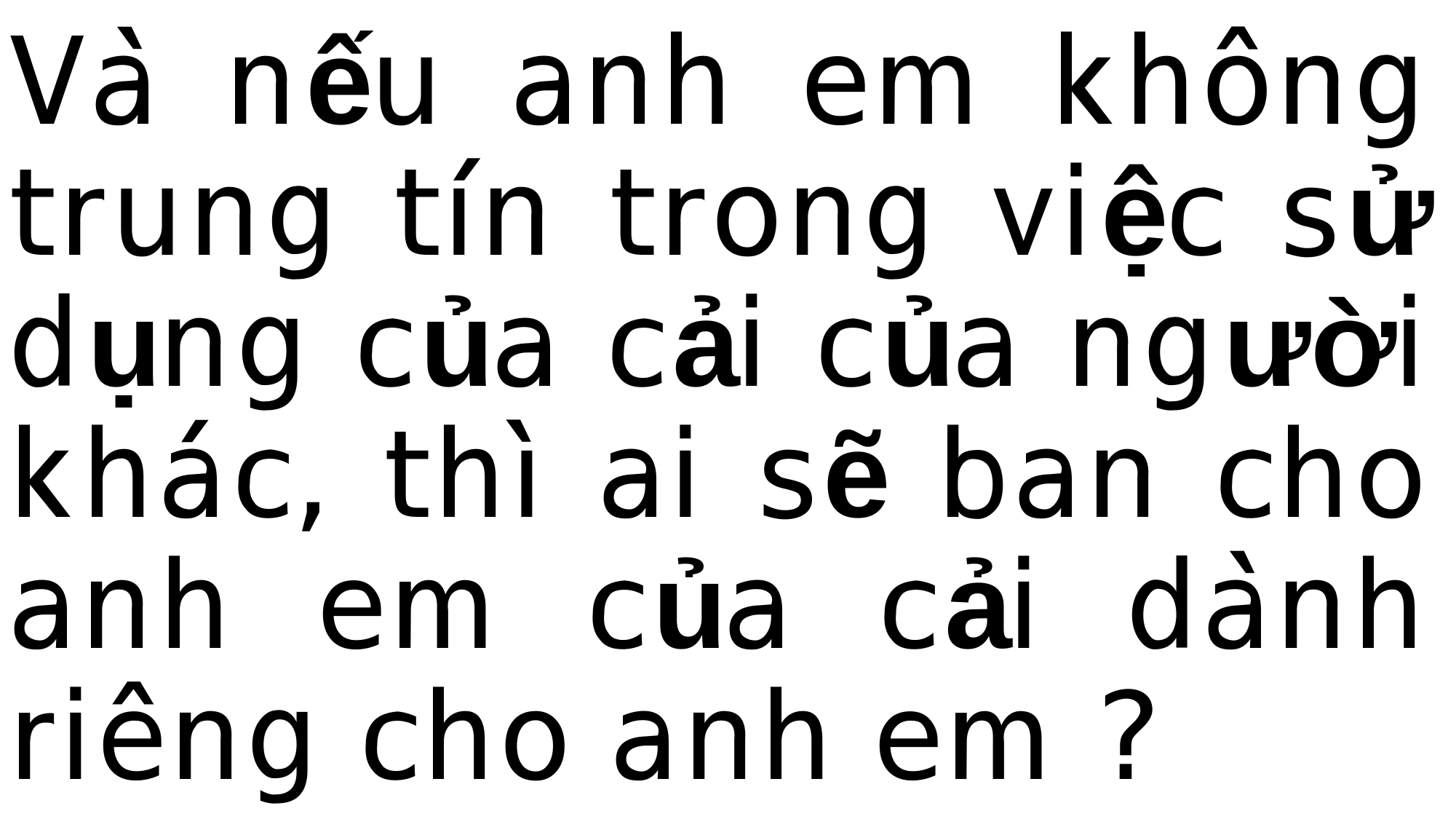

# Và nếu anh em không trung tín trong việc sử dụng của cải của người khác, thì ai sẽ ban cho anh em của cải dành riêng cho anh em ?